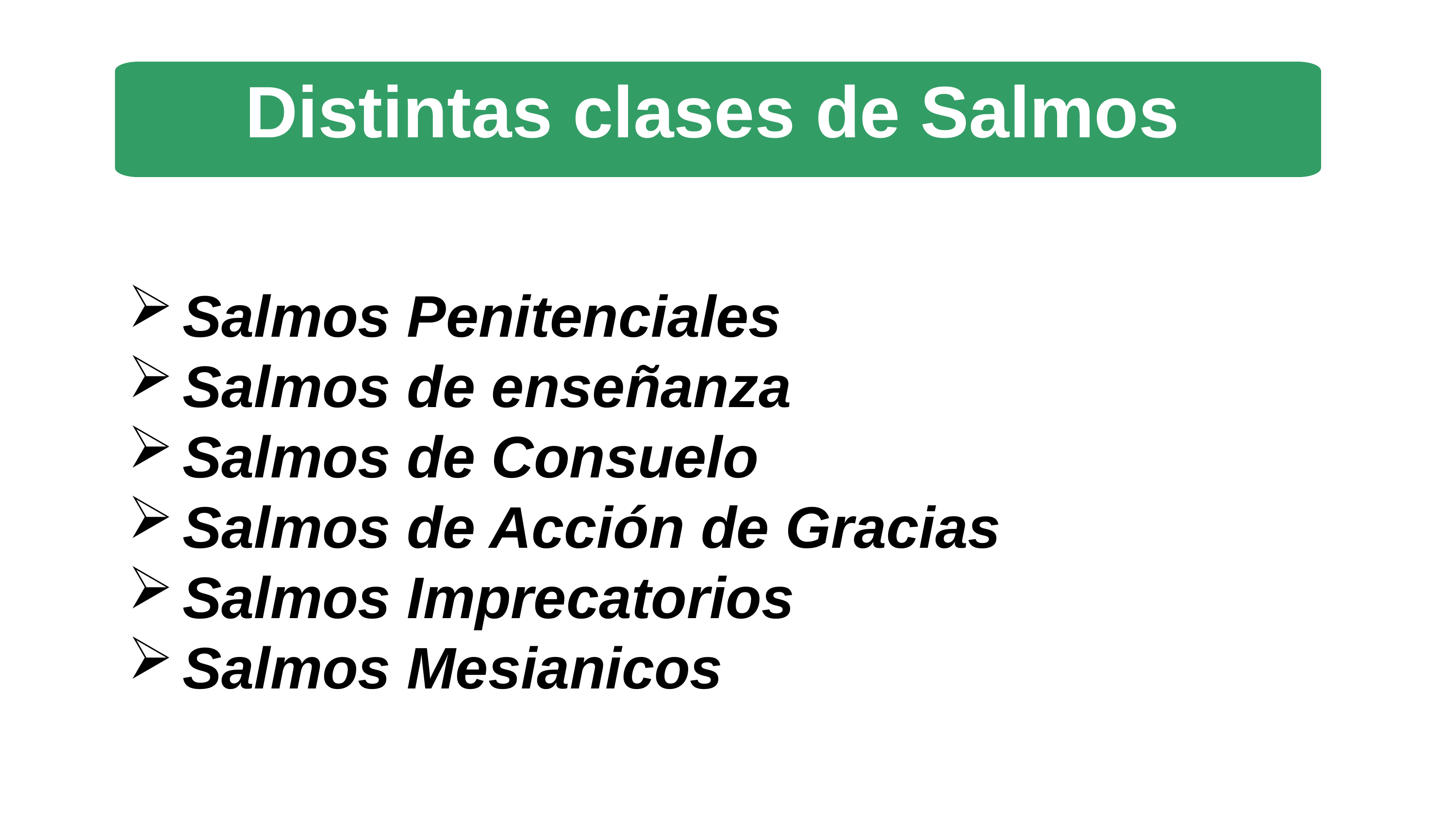

1

Distintas clases de Salmos
Salmos Penitenciales
Salmos de enseñanza
Salmos de Consuelo
Salmos de Acción de Gracias
Salmos Imprecatorios
Salmos Mesianicos
El puede confiar que Dios les dará el consuelo que necesitan, mediante el mensaje del Evangelio